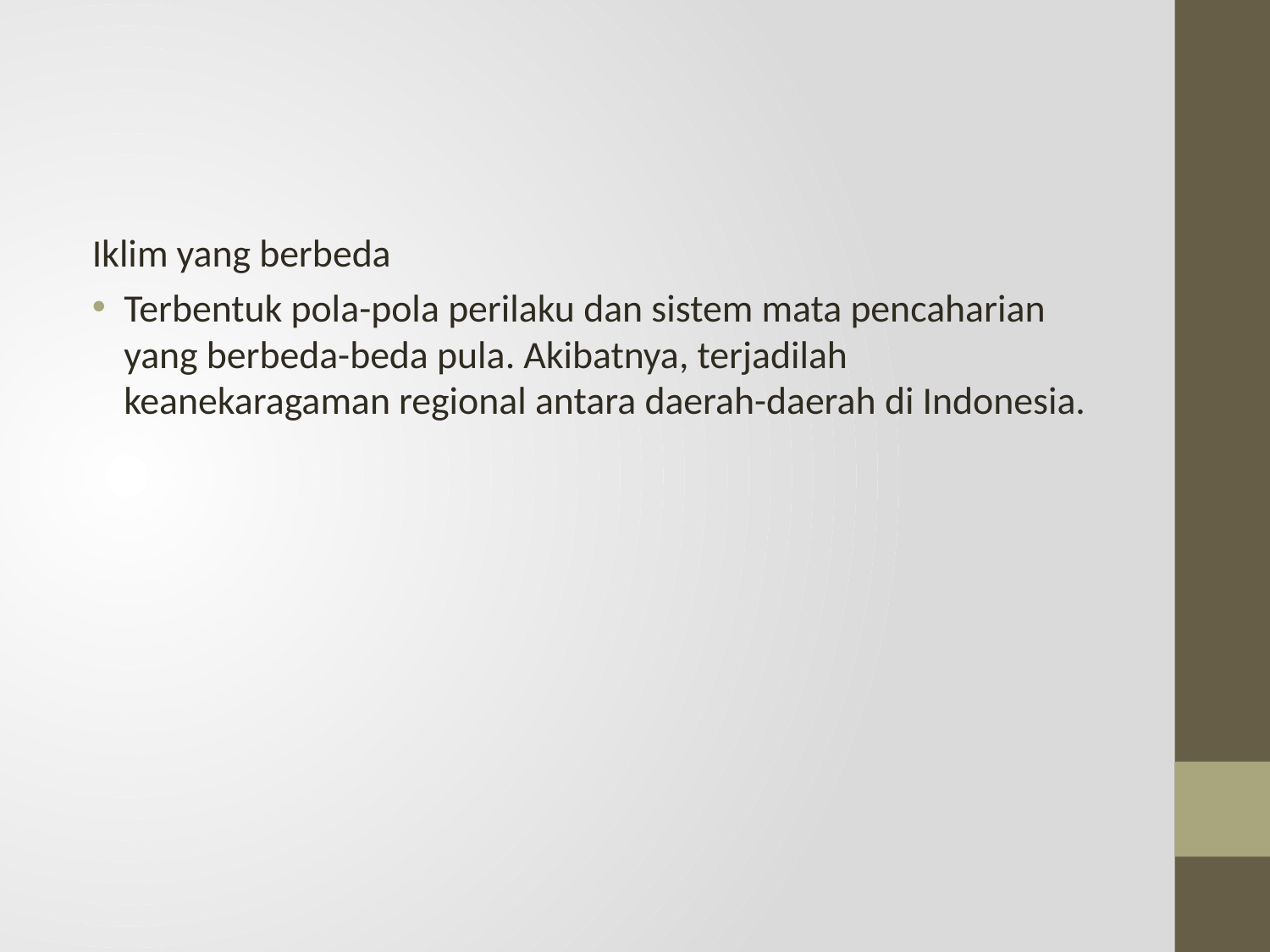

#
Iklim yang berbeda
Terbentuk pola-pola perilaku dan sistem mata pencaharian yang berbeda-beda pula. Akibatnya, terjadilah keanekaragaman regional antara daerah-daerah di Indonesia.